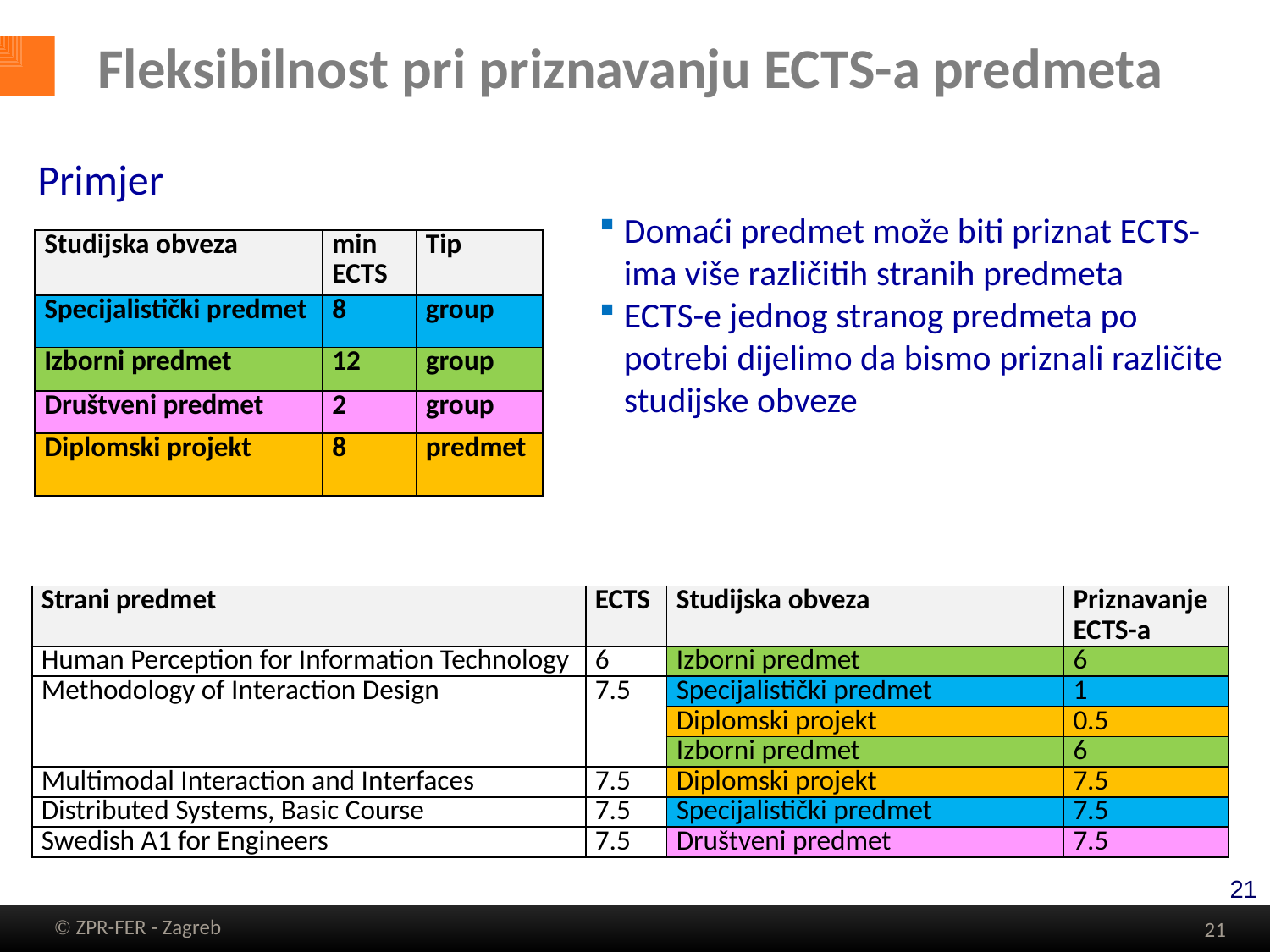

# Fleksibilnost pri priznavanju ECTS-a predmeta
Primjer
Domaći predmet može biti priznat ECTS-ima više različitih stranih predmeta
ECTS-e jednog stranog predmeta po potrebi dijelimo da bismo priznali različite studijske obveze
| Studijska obveza | min ECTS | Tip |
| --- | --- | --- |
| Specijalistički predmet | 8 | group |
| Izborni predmet | 12 | group |
| Društveni predmet | 2 | group |
| Diplomski projekt | 8 | predmet |
| Strani predmet | ECTS | Studijska obveza | Priznavanje ECTS-a |
| --- | --- | --- | --- |
| Human Perception for Information Technology | 6 | Izborni predmet | 6 |
| Methodology of Interaction Design | 7.5 | Specijalistički predmet | 1 |
|  |  | Diplomski projekt | 0.5 |
|  |  | Izborni predmet | 6 |
| Multimodal Interaction and Interfaces | 7.5 | Diplomski projekt | 7.5 |
| Distributed Systems, Basic Course | 7.5 | Specijalistički predmet | 7.5 |
| Swedish A1 for Engineers | 7.5 | Društveni predmet | 7.5 |
21